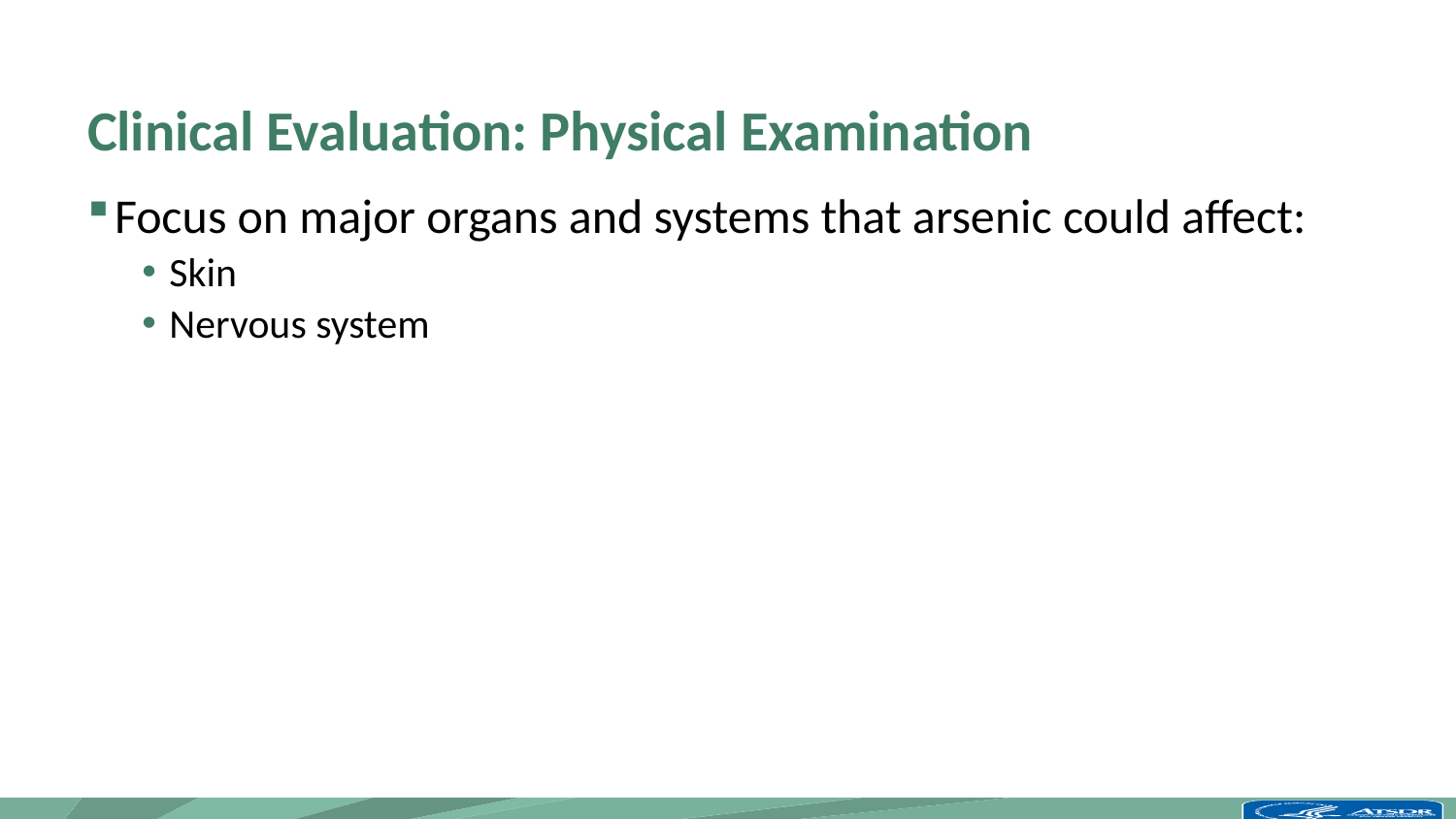

# Clinical Evaluation: Physical Examination
Focus on major organs and systems that arsenic could affect:
Skin
Nervous system